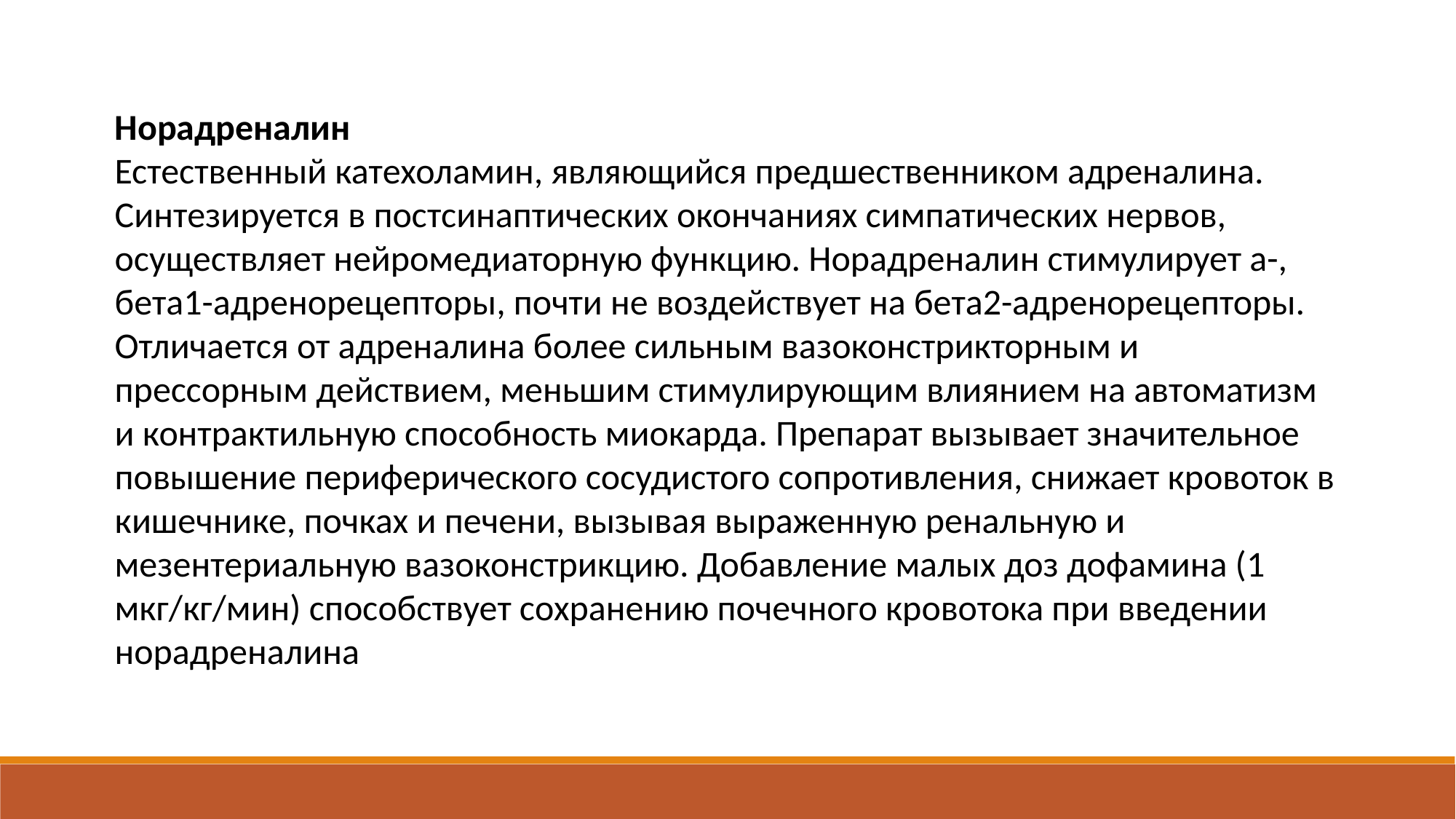

Норадреналин
Естественный катехоламин, являющийся предшественником адреналина. Синтезируется в постсинаптических окончаниях симпатических нервов, осуществляет нейромедиаторную функцию. Норадреналин стимулирует а-, бета1-адренорецепторы, почти не воздействует на бета2-адренорецепторы. Отличается от адреналина более сильным вазоконстрикторным и прессорным действием, меньшим стимулирующим влиянием на автоматизм и контрактильную способность миокарда. Препарат вызывает значительное повышение периферического сосудистого сопротивления, снижает кровоток в кишечнике, почках и печени, вызывая выраженную ренальную и мезентериальную вазоконстрикцию. Добавление малых доз дофамина (1 мкг/кг/мин) способствует сохранению почечного кровотока при введении норадреналина